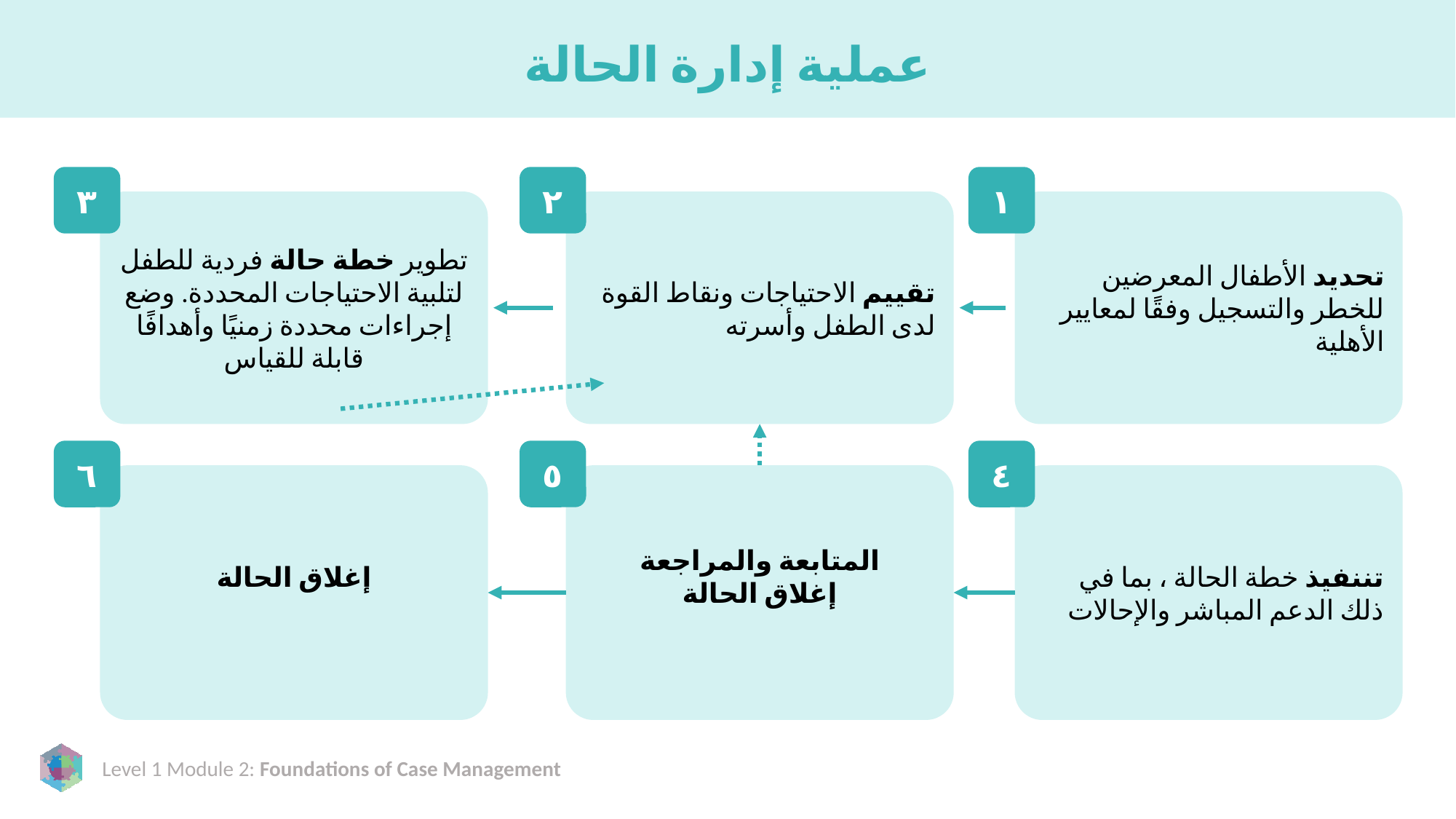

# عملية إدارة الحالة
٣
٢
١
تطوير خطة حالة فردية للطفل لتلبية الاحتياجات المحددة. وضع إجراءات محددة زمنيًا وأهدافًا قابلة للقياس
تقييم الاحتياجات ونقاط القوة لدى الطفل وأسرته
تحديد الأطفال المعرضين للخطر والتسجيل وفقًا لمعايير الأهلية
٦
٥
٤
إغلاق الحالة

المتابعة والمراجعة
إغلاق الحالة

تننفيذ خطة الحالة ، بما في ذلك الدعم المباشر والإحالات